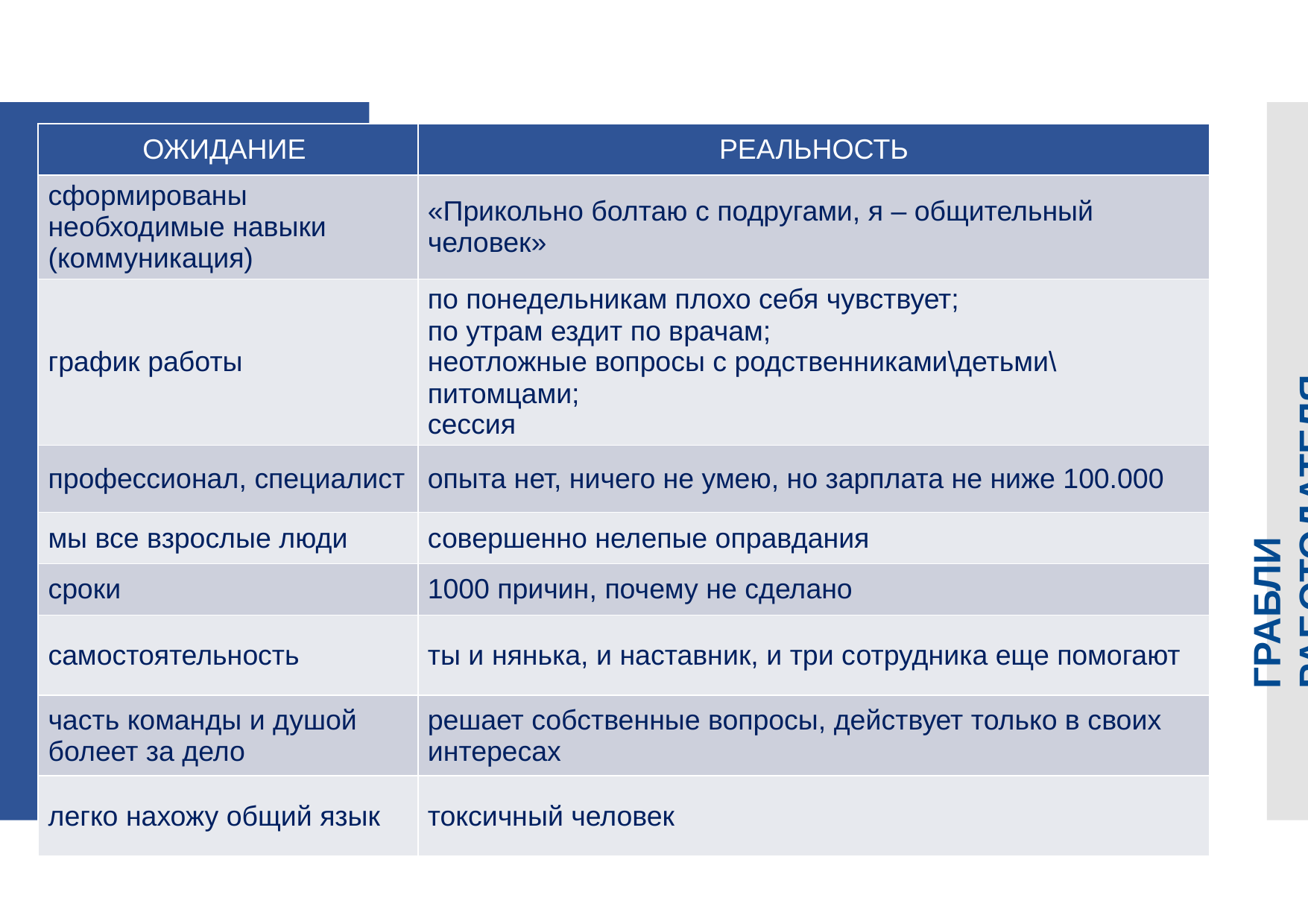

| ОЖИДАНИЕ | РЕАЛЬНОСТЬ |
| --- | --- |
| сформированы необходимые навыки (коммуникация) | «Прикольно болтаю с подругами, я – общительный человек» |
| график работы | по понедельникам плохо себя чувствует; по утрам ездит по врачам; неотложные вопросы с родственниками\детьми\питомцами; сессия |
| профессионал, специалист | опыта нет, ничего не умею, но зарплата не ниже 100.000 |
| мы все взрослые люди | совершенно нелепые оправдания |
| сроки | 1000 причин, почему не сделано |
| самостоятельность | ты и нянька, и наставник, и три сотрудника еще помогают |
| часть команды и душой болеет за дело | решает собственные вопросы, действует только в своих интересах |
| легко нахожу общий язык | токсичный человек |
# ГОЛОВНАЯ БОЛЬ РАБОТОДАТЕЛЯ
ГРАБЛИ РАБОТОДАТЕЛЯ